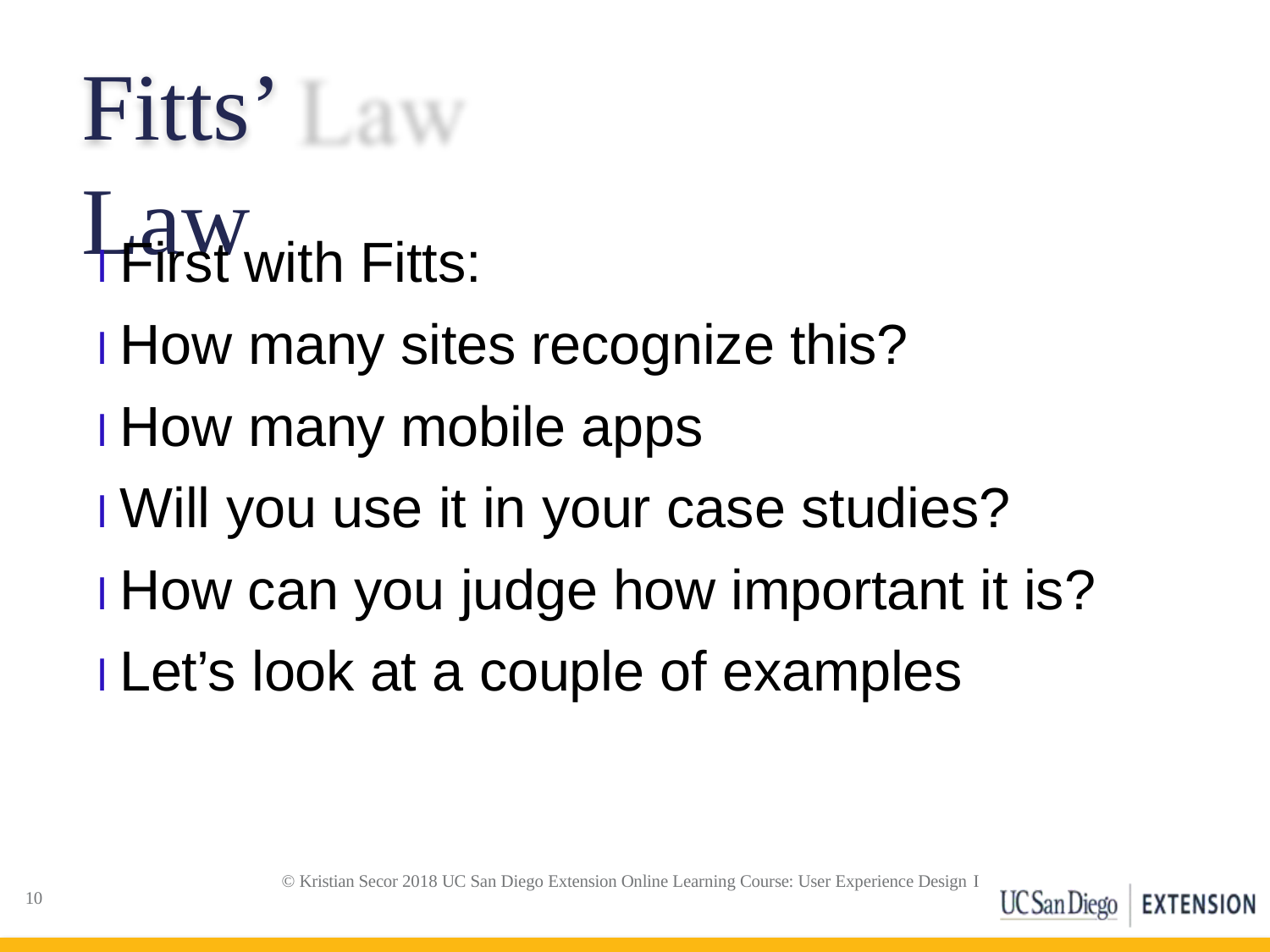

# Fitts’ Law
l First with Fitts:
l How many sites recognize this?
l How many mobile apps
l Will you use it in your case studies?
l How can you judge how important it is?
l Let’s look at a couple of examples
© Kristian Secor 2018 UC San Diego Extension Online Learning Course: User Experience Design I

10